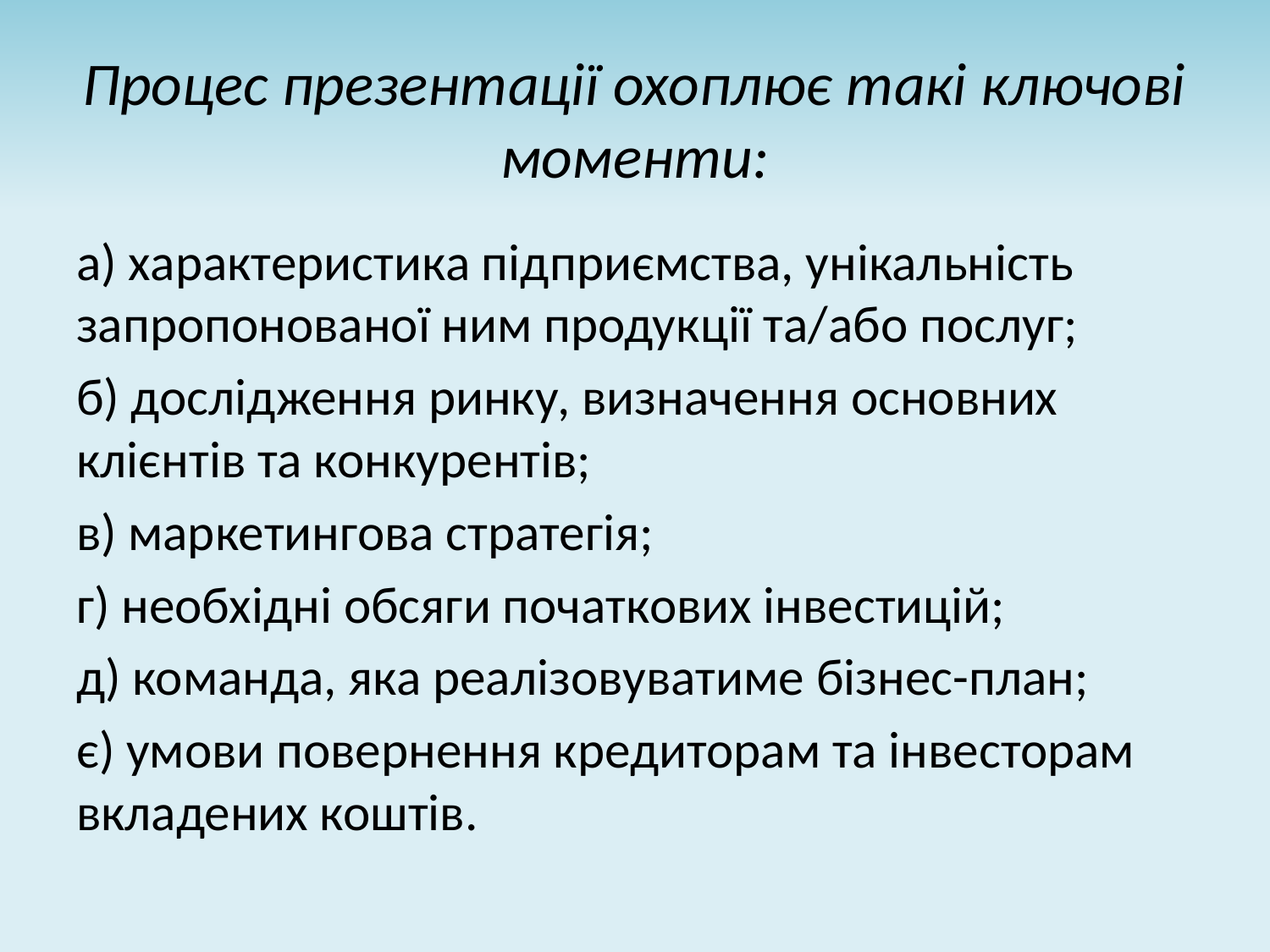

# Процес презентації охоплює такі ключові моменти:
а) характеристика підприємства, унікальність запропонованої ним продукції та/або послуг;
б) дослідження ринку, визначення основних клієнтів та конкурентів;
в) маркетингова стратегія;
г) необхідні обсяги початкових інвестицій;
д) команда, яка реалізовуватиме бізнес-план;
є) умови повернення кредиторам та інвесторам вкладених коштів.